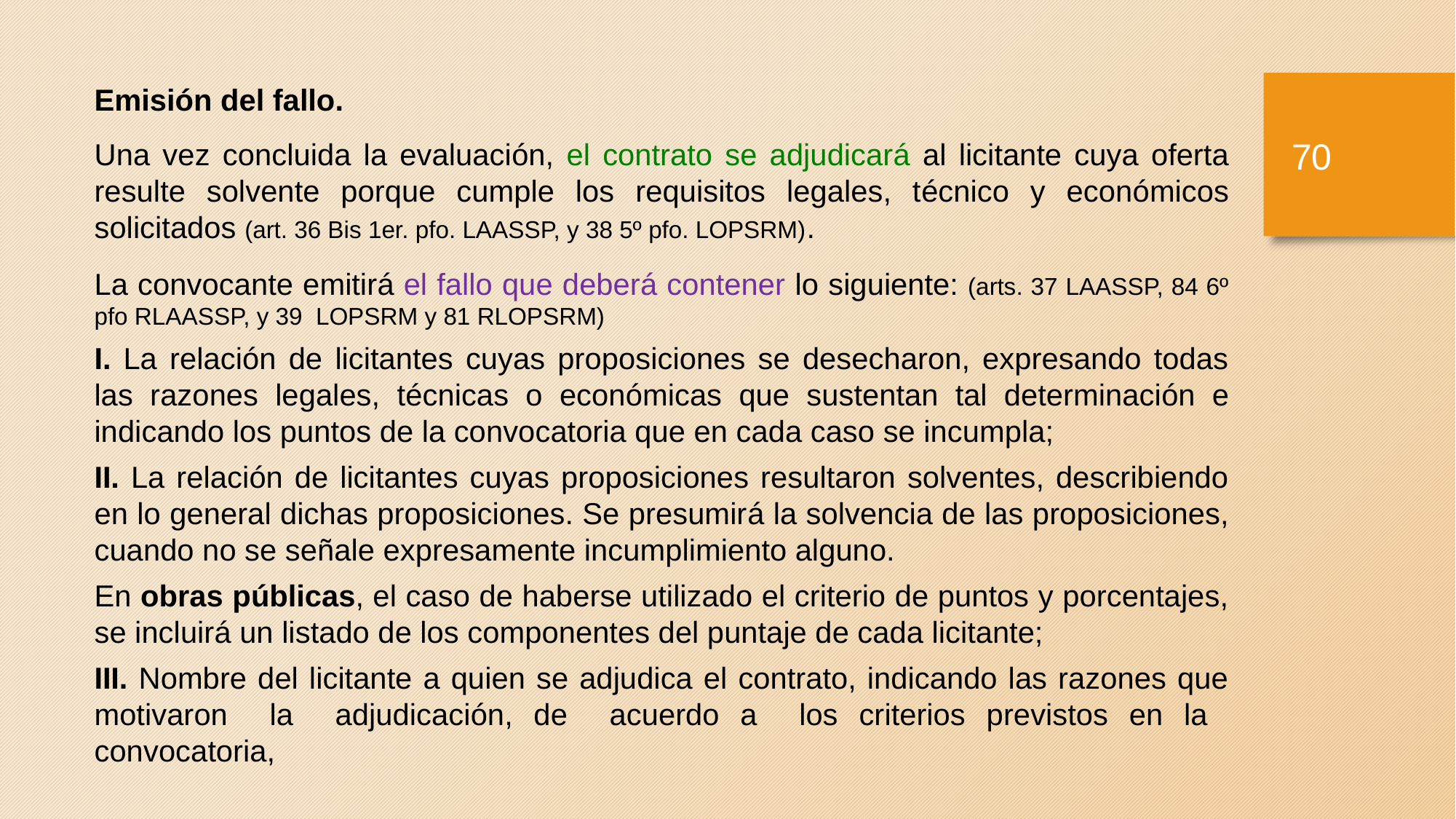

Emisión del fallo.

Una vez concluida la evaluación, el contrato se adjudicará al licitante cuya oferta resulte solvente porque cumple los requisitos legales, técnico y económicos solicitados (art. 36 Bis 1er. pfo. LAASSP, y 38 5º pfo. LOPSRM).

La convocante emitirá el fallo que deberá contener lo siguiente: (arts. 37 LAASSP, 84 6º pfo RLAASSP, y 39  LOPSRM y 81 RLOPSRM)

I. La relación de licitantes cuyas proposiciones se desecharon, expresando todas las razones legales, técnicas o económicas que sustentan tal determinación e indicando los puntos de la convocatoria que en cada caso se incumpla;

II. La relación de licitantes cuyas proposiciones resultaron solventes, describiendo en lo general dichas proposiciones. Se presumirá la solvencia de las proposiciones, cuando no se señale expresamente incumplimiento alguno.

En obras públicas, el caso de haberse utilizado el criterio de puntos y porcentajes, se incluirá un listado de los componentes del puntaje de cada licitante;

III. Nombre del licitante a quien se adjudica el contrato, indicando las razones que motivaron  la  adjudicación, de  acuerdo a  los criterios previstos en la  convocatoria,

70